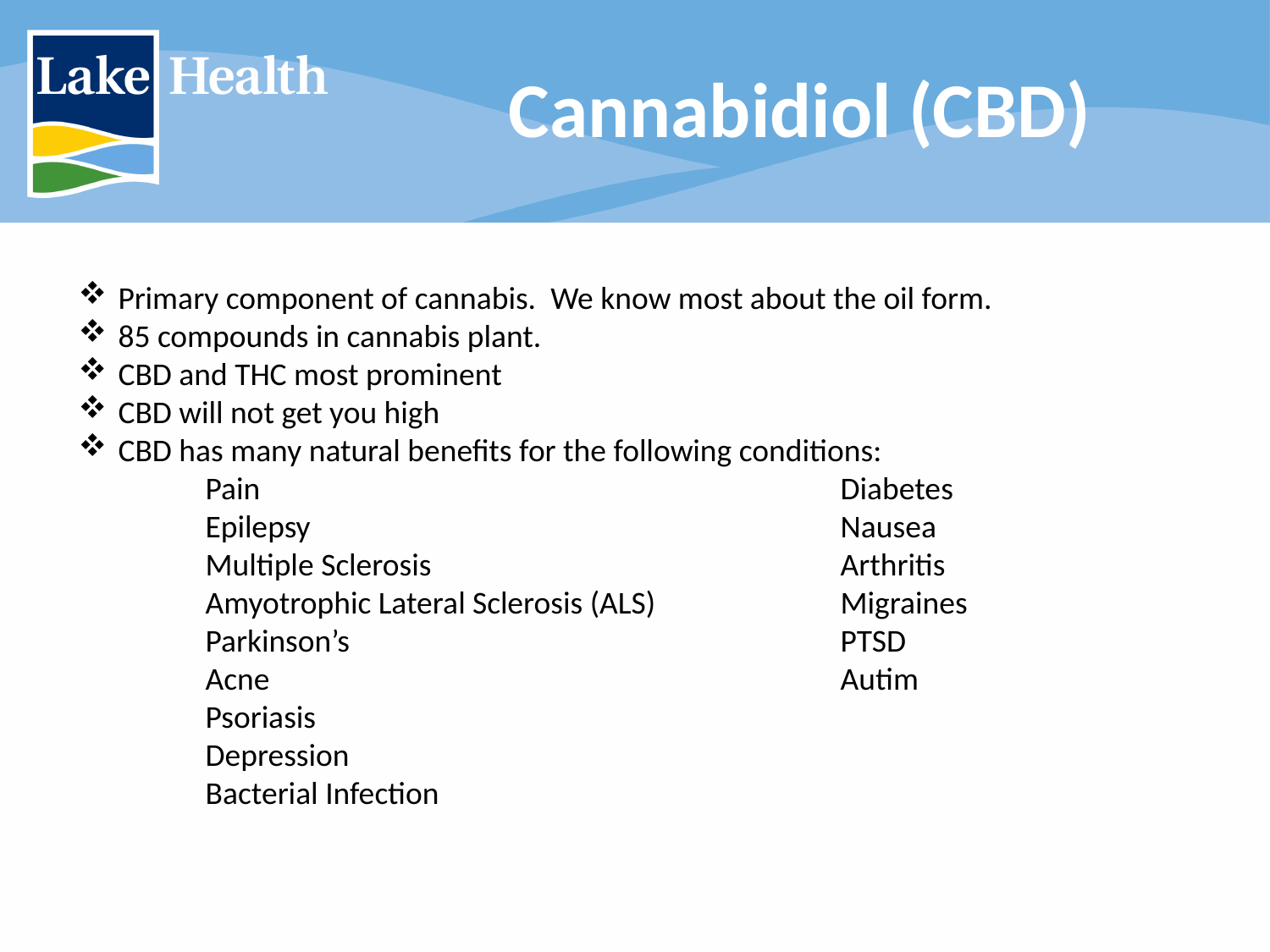

# Cannabidiol (CBD)
Primary component of cannabis.  We know most about the oil form.
85 compounds in cannabis plant.
CBD and THC most prominent
CBD will not get you high
CBD has many natural benefits for the following conditions:
	Pain					Diabetes
	Epilepsy					Nausea
	Multiple Sclerosis				Arthritis
	Amyotrophic Lateral Sclerosis (ALS)		Migraines
	Parkinson’s				PTSD
	Acne					Autim
	Psoriasis
	Depression
	Bacterial Infection